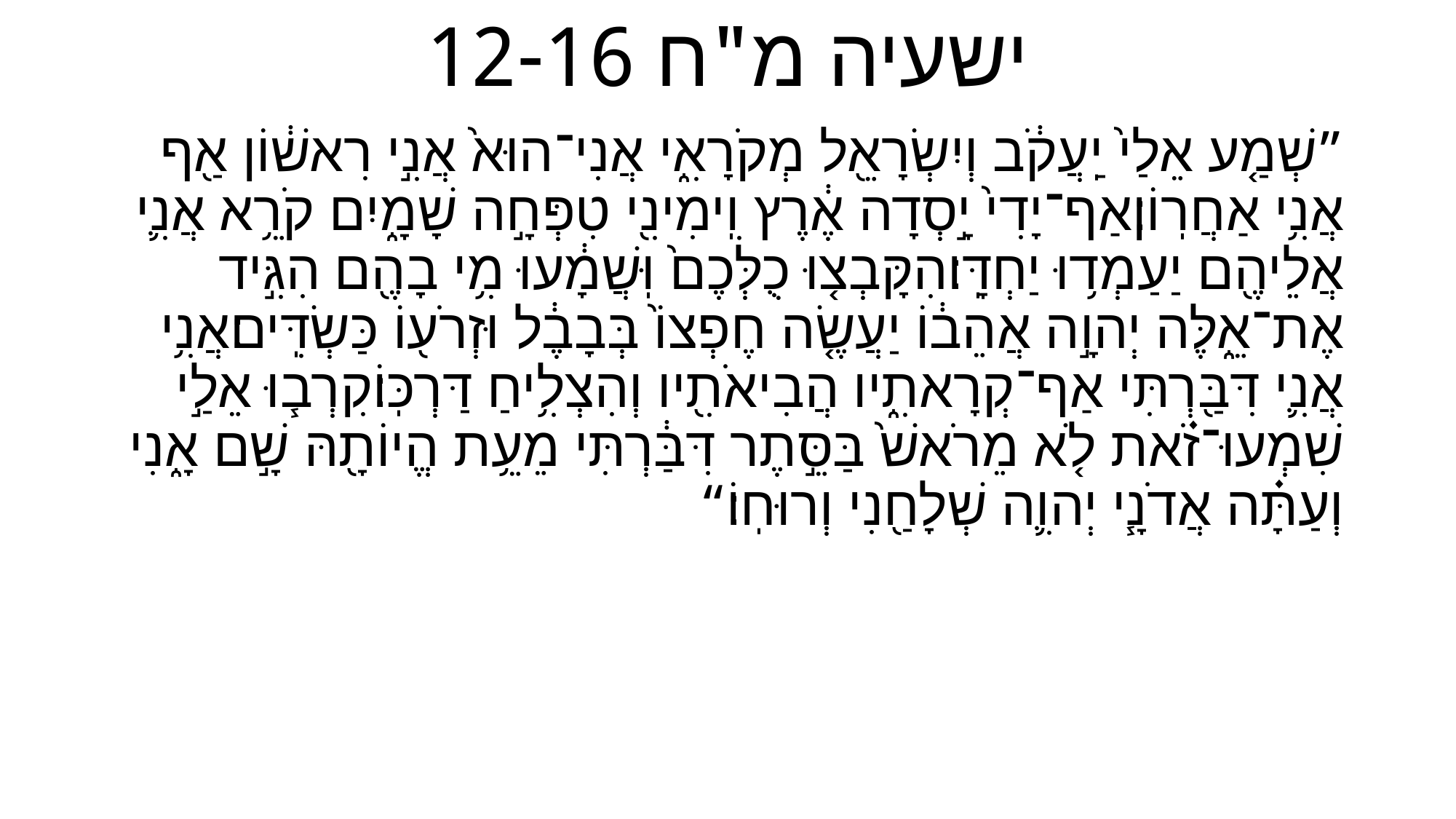

# ישעיה מ"ח 12-16
‏”שְׁמַ֤ע אֵלַי֙ יַֽעֲקֹ֔ב וְיִשְׂרָאֵ֖ל מְקֹרָאִ֑י אֲנִי־הוּא֙ אֲנִ֣י רִאשׁ֔וֹן אַ֖ף אֲנִ֥י אַחֲרֽוֹן׃אַף־יָדִי֙ יָ֣סְדָה אֶ֔רֶץ וִֽימִינִ֖י טִפְּחָ֣ה שָׁמָ֑יִם קֹרֵ֥א אֲנִ֛י אֲלֵיהֶ֖ם יַעַמְד֥וּ יַחְדָּֽו׃הִקָּבְצ֤וּ כֻלְּכֶם֙ וּֽשֲׁמָ֔עוּ מִ֥י בָהֶ֖ם הִגִּ֣יד אֶת־אֵ֑לֶּה יְהוָ֣ה אֲהֵב֔וֹ יַעֲשֶׂ֤ה חֶפְצוֹ֙ בְּבָבֶ֔ל וּזְרֹע֖וֹ כַּשְׂדִּֽים׃אֲנִ֥י אֲנִ֛י דִּבַּ֖רְתִּי אַף־קְרָאתִ֑יו הֲבִיאֹתִ֖יו וְהִצְלִ֥יחַ דַּרְכּֽוֹ׃קִרְב֧וּ אֵלַ֣י שִׁמְעוּ־זֹ֗את לֹ֤א מֵרֹאשׁ֙ בַּסֵּ֣תֶר דִּבַּ֔רְתִּי מֵעֵ֥ת הֱיוֹתָ֖הּ שָׁ֣ם אָ֑נִי וְעַתָּ֗ה אֲדֹנָ֧י יְהוִ֛ה שְׁלָחַ֖נִי וְרוּחֽוֹ׃“‎